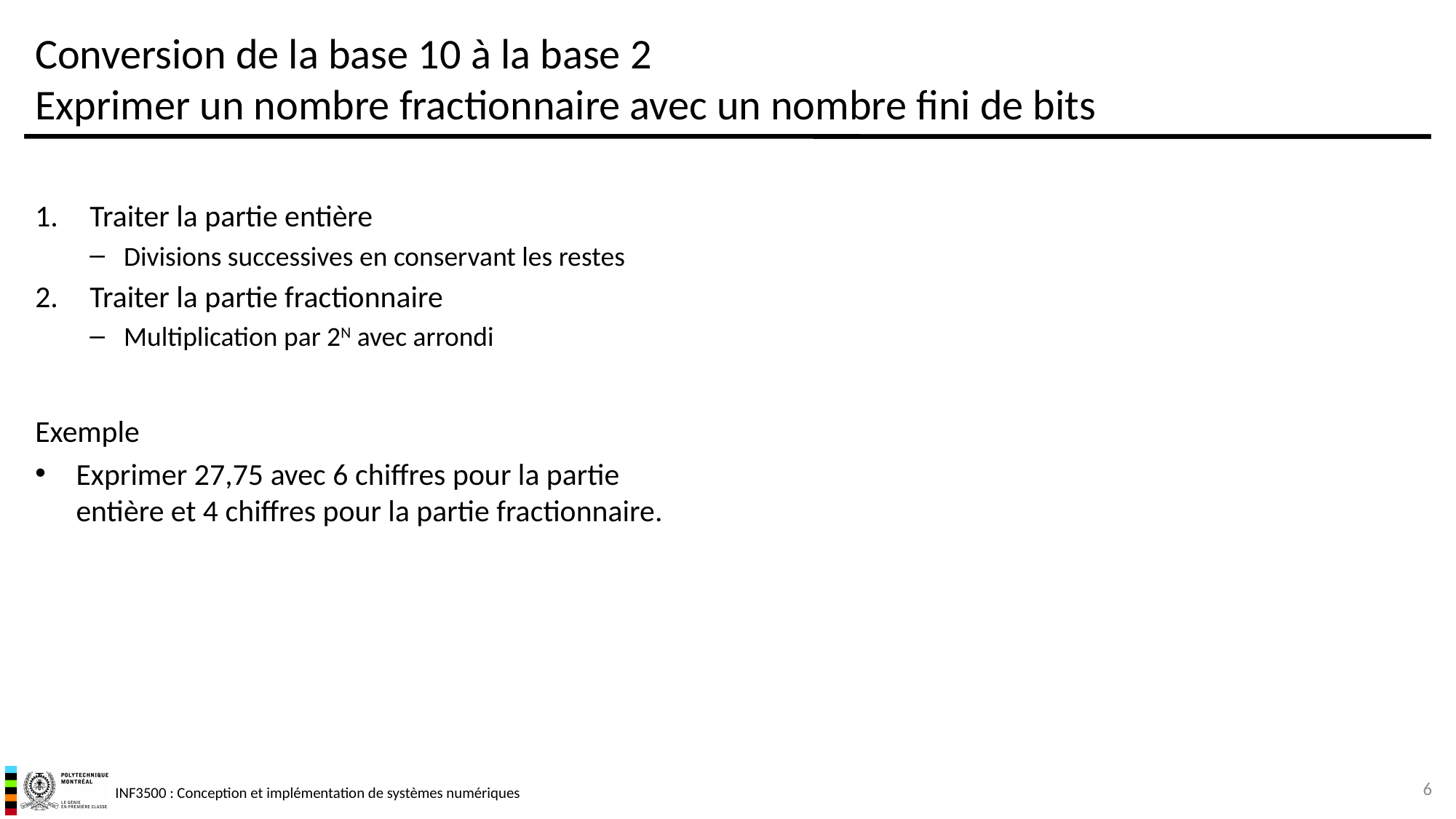

# Conversion de la base 10 à la base 2 Exprimer un nombre fractionnaire avec un nombre fini de bits
Traiter la partie entière
Divisions successives en conservant les restes
Traiter la partie fractionnaire
Multiplication par 2N avec arrondi

Exemple
Exprimer 27,75 avec 6 chiffres pour la partie entière et 4 chiffres pour la partie fractionnaire.

6